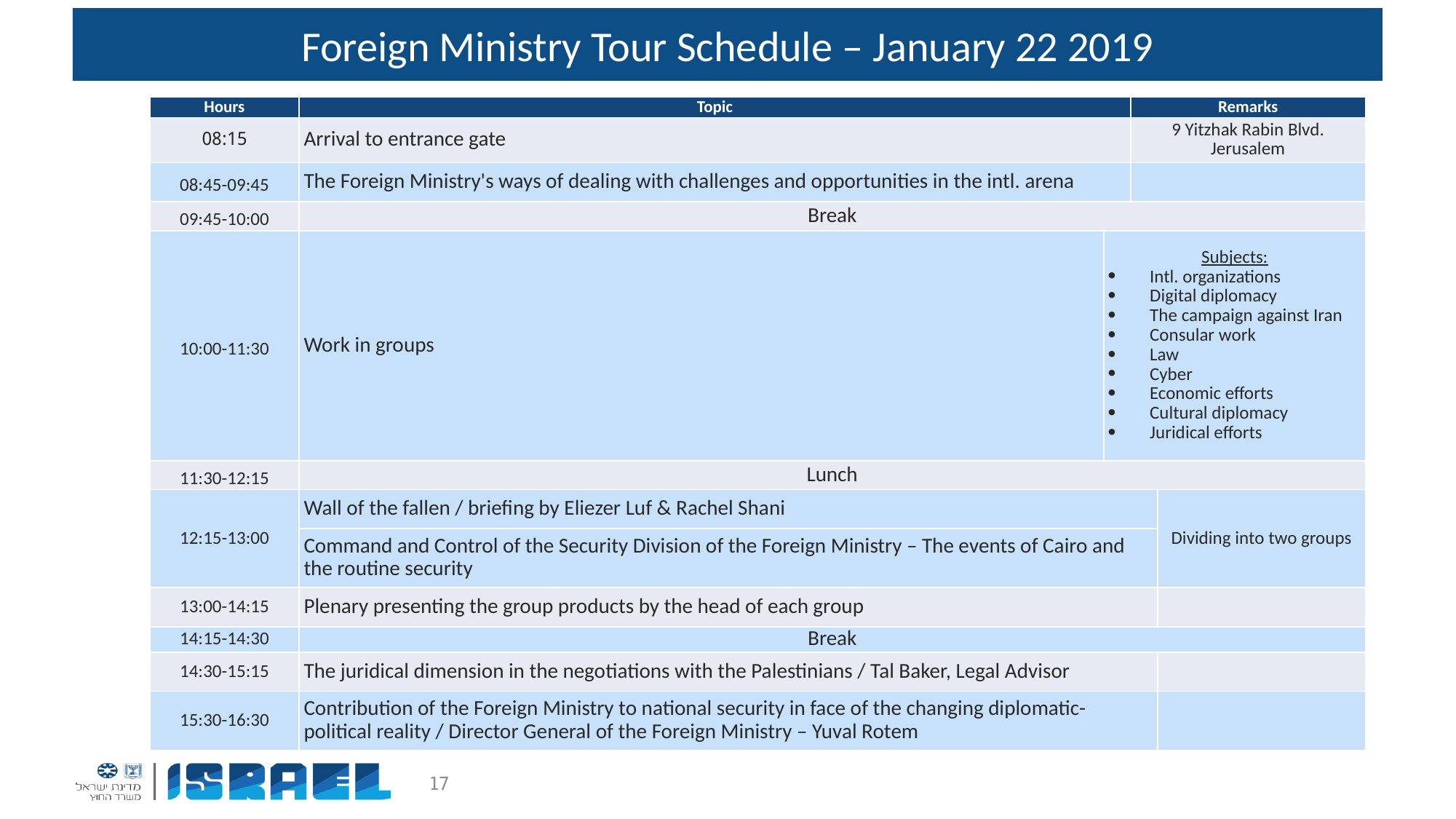

# Foreign Ministry Tour Schedule – January 22 2019
| Hours | Topic |  | Remarks |  |
| --- | --- | --- | --- | --- |
| 08:15 | Arrival to entrance gate |  | 9 Yitzhak Rabin Blvd. Jerusalem |  |
| 08:45-09:45 | The Foreign Ministry's ways of dealing with challenges and opportunities in the intl. arena |  |  |  |
| 09:45-10:00 | Break |  |  |  |
| 10:00-11:30 | Work in groups | Subjects: Intl. organizations Digital diplomacy The campaign against Iran Consular work Law Cyber Economic efforts Cultural diplomacy Juridical efforts |  |  |
| 11:30-12:15 | Lunch |  |  |  |
| 12:15-13:00 | Wall of the fallen / briefing by Eliezer Luf & Rachel Shani |  |  | Dividing into two groups |
|  | Command and Control of the Security Division of the Foreign Ministry – The events of Cairo and the routine security |  |  |  |
| 13:00-14:15 | Plenary presenting the group products by the head of each group |  |  |  |
| 14:15-14:30 | Break |  |  |  |
| 14:30-15:15 | The juridical dimension in the negotiations with the Palestinians / Tal Baker, Legal Advisor |  |  |  |
| 15:30-16:30 | Contribution of the Foreign Ministry to national security in face of the changing diplomatic-political reality / Director General of the Foreign Ministry – Yuval Rotem |  |  |  |
17